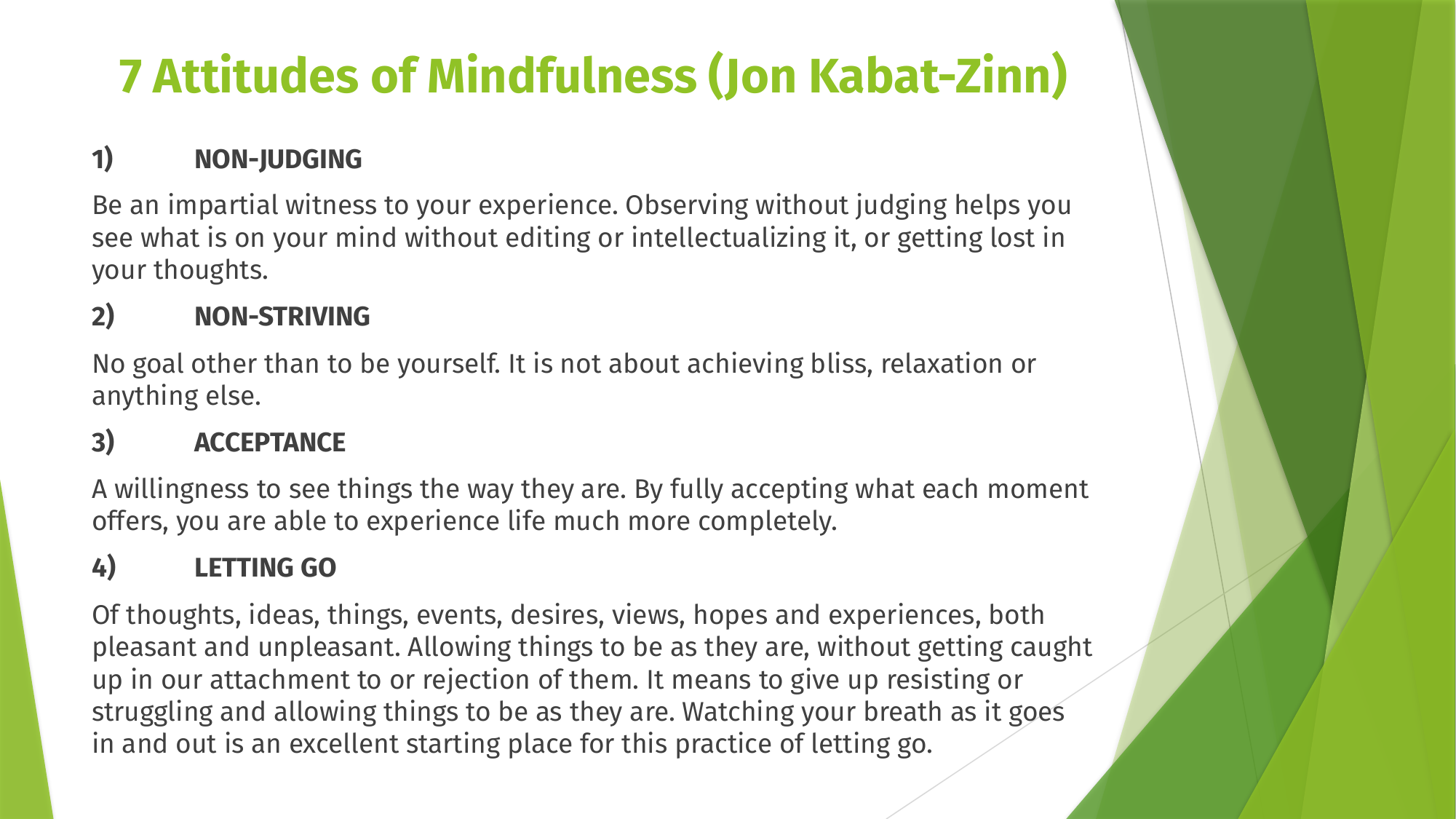

# 7 Attitudes of Mindfulness (Jon Kabat-Zinn)
1)	NON-JUDGING
Be an impartial witness to your experience. Observing without judging helps you see what is on your mind without editing or intellectualizing it, or getting lost in your thoughts.
2)	NON-STRIVING
No goal other than to be yourself. It is not about achieving bliss, relaxation or anything else.
3)	ACCEPTANCE
A willingness to see things the way they are. By fully accepting what each moment offers, you are able to experience life much more completely.
4)	LETTING GO
Of thoughts, ideas, things, events, desires, views, hopes and experiences, both pleasant and unpleasant. Allowing things to be as they are, without getting caught up in our attachment to or rejection of them. It means to give up resisting or struggling and allowing things to be as they are. Watching your breath as it goes in and out is an excellent starting place for this practice of letting go.